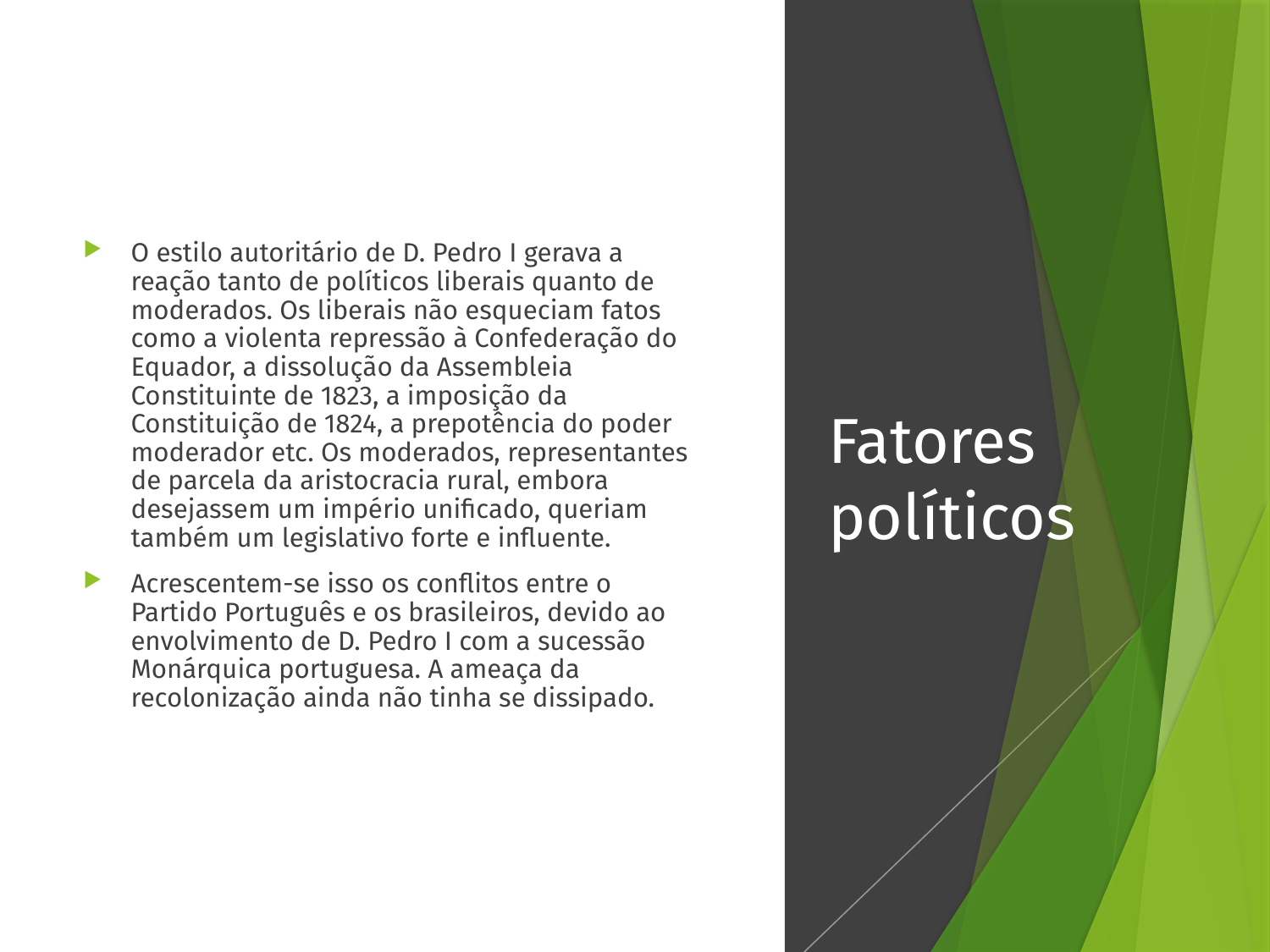

O estilo autoritário de D. Pedro I gerava a reação tanto de políticos liberais quanto de moderados. Os liberais não esqueciam fatos como a violenta repressão à Confederação do Equador, a dissolução da Assembleia Constituinte de 1823, a imposição da Constituição de 1824, a prepotência do poder moderador etc. Os moderados, representantes de parcela da aristocracia rural, embora desejassem um império unificado, queriam também um legislativo forte e influente.
Acrescentem-se isso os conflitos entre o Partido Português e os brasileiros, devido ao envolvimento de D. Pedro I com a sucessão Monárquica portuguesa. A ameaça da recolonização ainda não tinha se dissipado.
# Fatores políticos